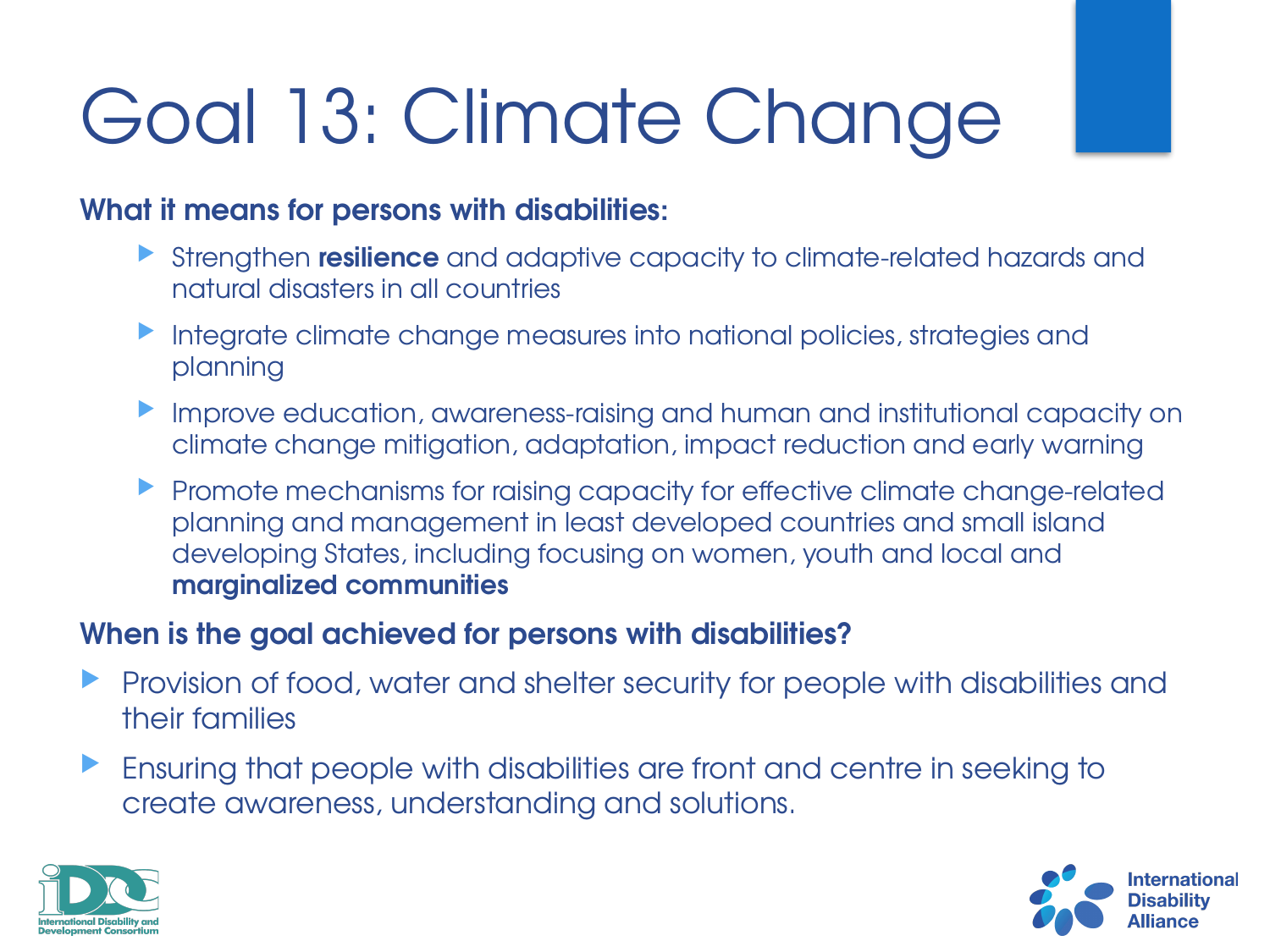

# Goal 13: Climate Change
What it means for persons with disabilities:
Strengthen resilience and adaptive capacity to climate-related hazards and natural disasters in all countries
Integrate climate change measures into national policies, strategies and planning
Improve education, awareness-raising and human and institutional capacity on climate change mitigation, adaptation, impact reduction and early warning
Promote mechanisms for raising capacity for effective climate change-related planning and management in least developed countries and small island developing States, including focusing on women, youth and local and marginalized communities
When is the goal achieved for persons with disabilities?
Provision of food, water and shelter security for people with disabilities and their families
Ensuring that people with disabilities are front and centre in seeking to create awareness, understanding and solutions.